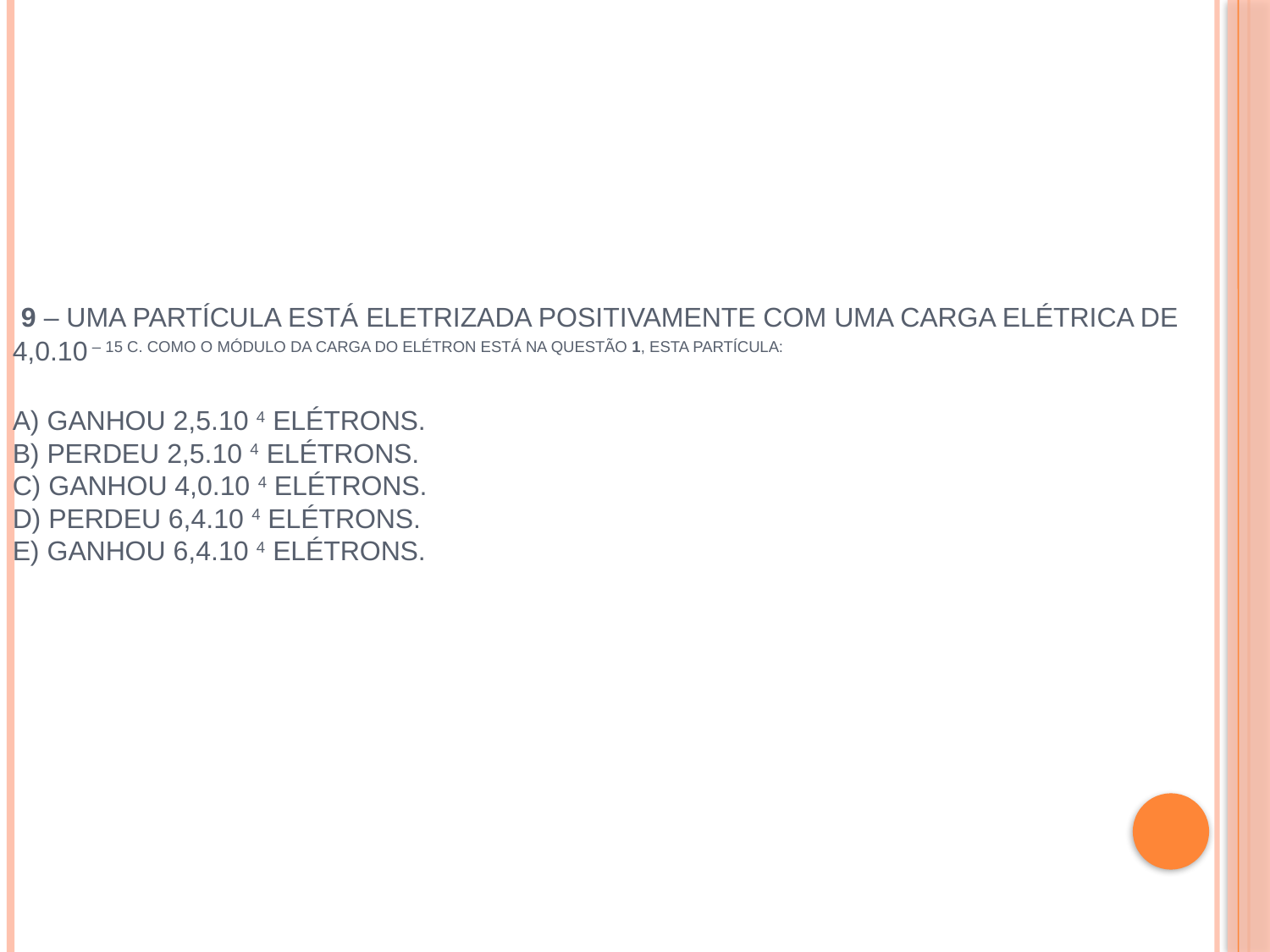

# 9 – Uma partícula está eletrizada positivamente com uma carga elétrica de 4,0.10 – 15 C. Como o módulo da carga do elétron está na questão 1, esta partícula:   a) ganhou 2,5.10 4 elétrons. b) perdeu 2,5.10 4 elétrons. c) ganhou 4,0.10 4 elétrons. d) perdeu 6,4.10 4 elétrons. e) ganhou 6,4.10 4 elétrons.